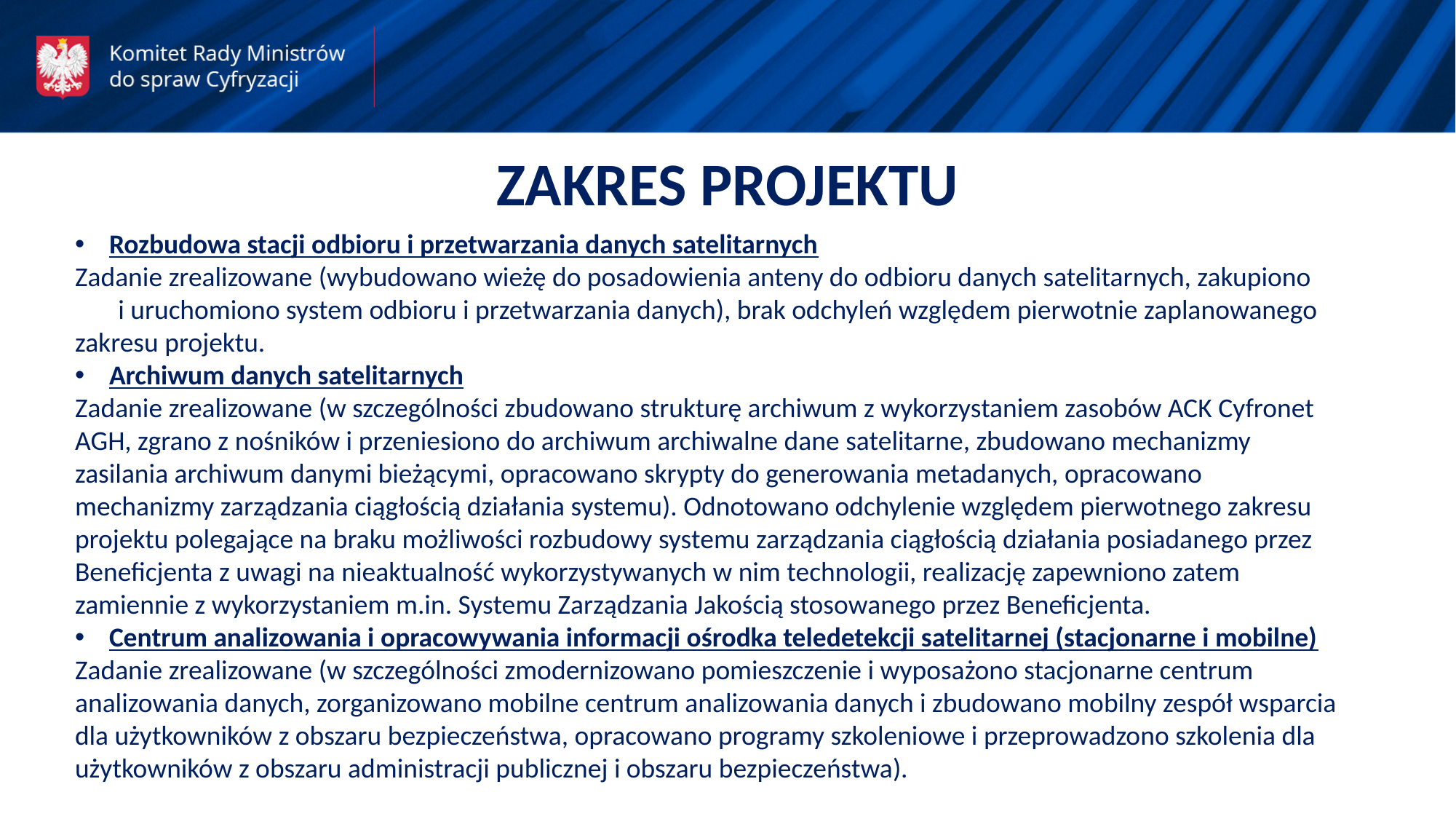

ZAKRES PROJEKTU
Rozbudowa stacji odbioru i przetwarzania danych satelitarnych
Zadanie zrealizowane (wybudowano wieżę do posadowienia anteny do odbioru danych satelitarnych, zakupiono             i uruchomiono system odbioru i przetwarzania danych), brak odchyleń względem pierwotnie zaplanowanego  zakresu projektu.
Archiwum danych satelitarnych
Zadanie zrealizowane (w szczególności zbudowano strukturę archiwum z wykorzystaniem zasobów ACK Cyfronet AGH, zgrano z nośników i przeniesiono do archiwum archiwalne dane satelitarne, zbudowano mechanizmy zasilania archiwum danymi bieżącymi, opracowano skrypty do generowania metadanych, opracowano mechanizmy zarządzania ciągłością działania systemu). Odnotowano odchylenie względem pierwotnego zakresu projektu polegające na braku możliwości rozbudowy systemu zarządzania ciągłością działania posiadanego przez Beneficjenta z uwagi na nieaktualność wykorzystywanych w nim technologii, realizację zapewniono zatem zamiennie z wykorzystaniem m.in. Systemu Zarządzania Jakością stosowanego przez Beneficjenta.
Centrum analizowania i opracowywania informacji ośrodka teledetekcji satelitarnej (stacjonarne i mobilne)
Zadanie zrealizowane (w szczególności zmodernizowano pomieszczenie i wyposażono stacjonarne centrum analizowania danych, zorganizowano mobilne centrum analizowania danych i zbudowano mobilny zespół wsparcia dla użytkowników z obszaru bezpieczeństwa, opracowano programy szkoleniowe i przeprowadzono szkolenia dla użytkowników z obszaru administracji publicznej i obszaru bezpieczeństwa).